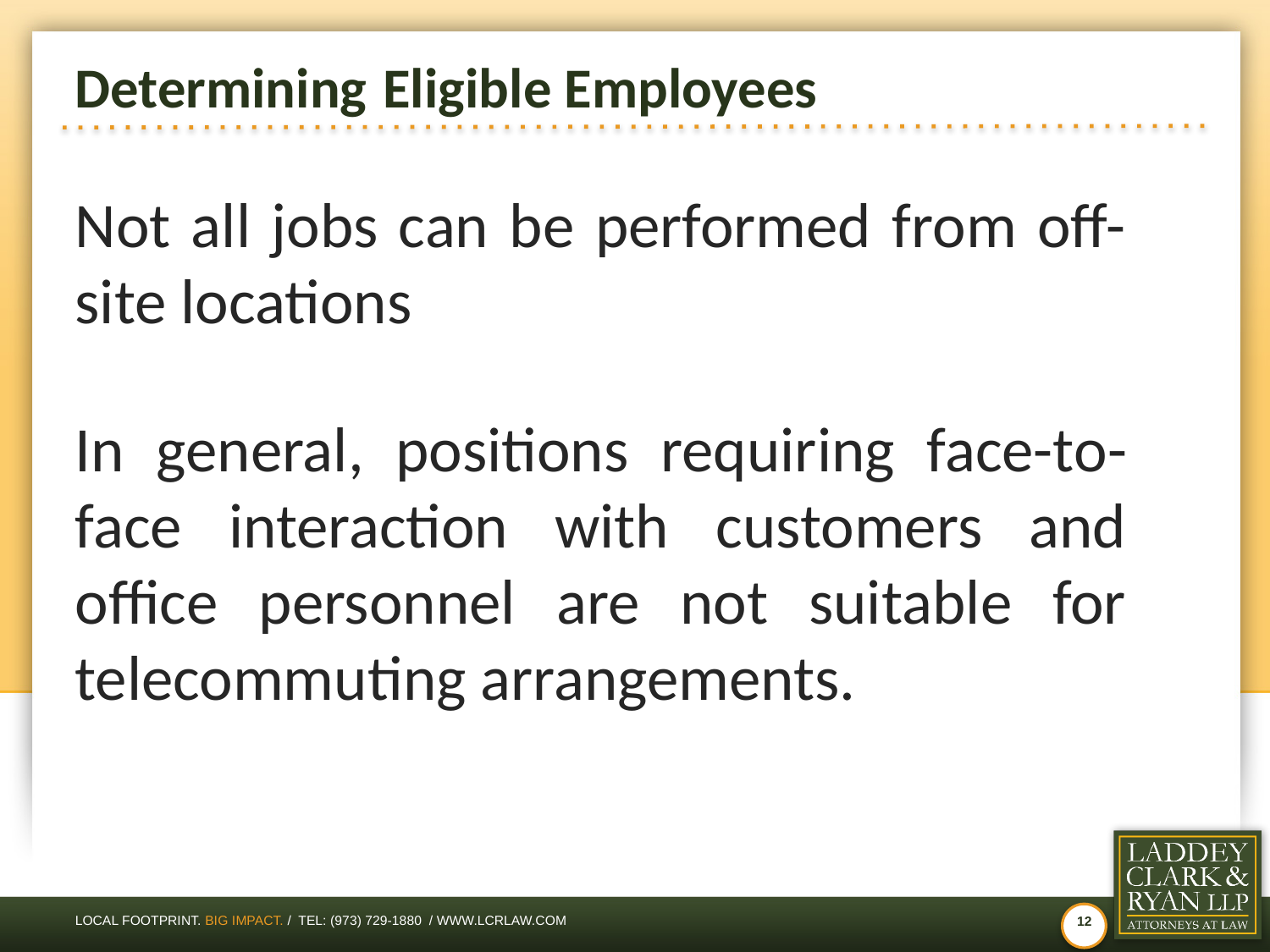

# Determining Eligible Employees

Not all jobs can be performed from off-site locations

In general, positions requiring face-to-face interaction with customers and office personnel are not suitable for telecommuting arrangements.